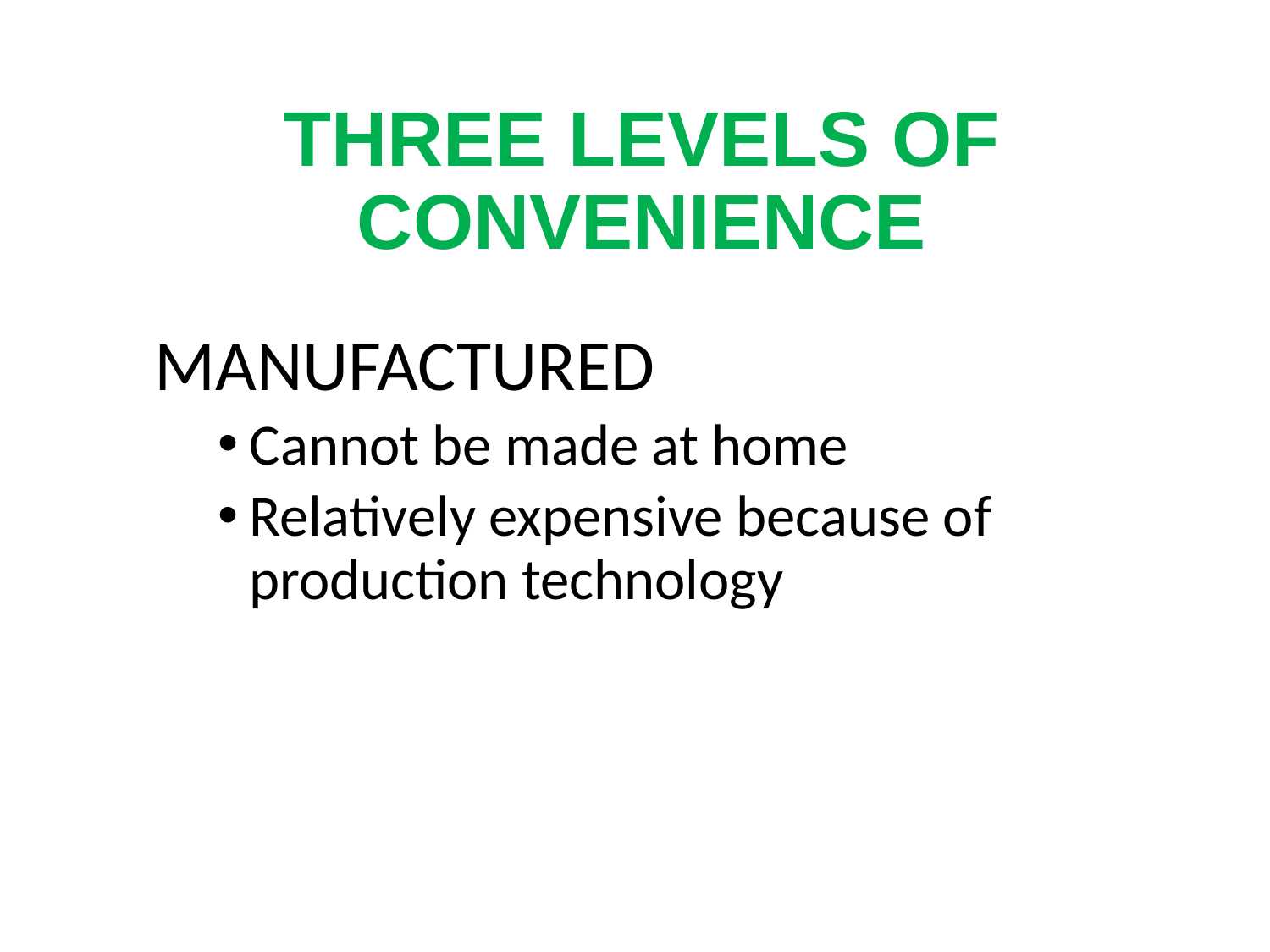

# THREE LEVELS OF CONVENIENCE
MANUFACTURED
Cannot be made at home
Relatively expensive because of production technology